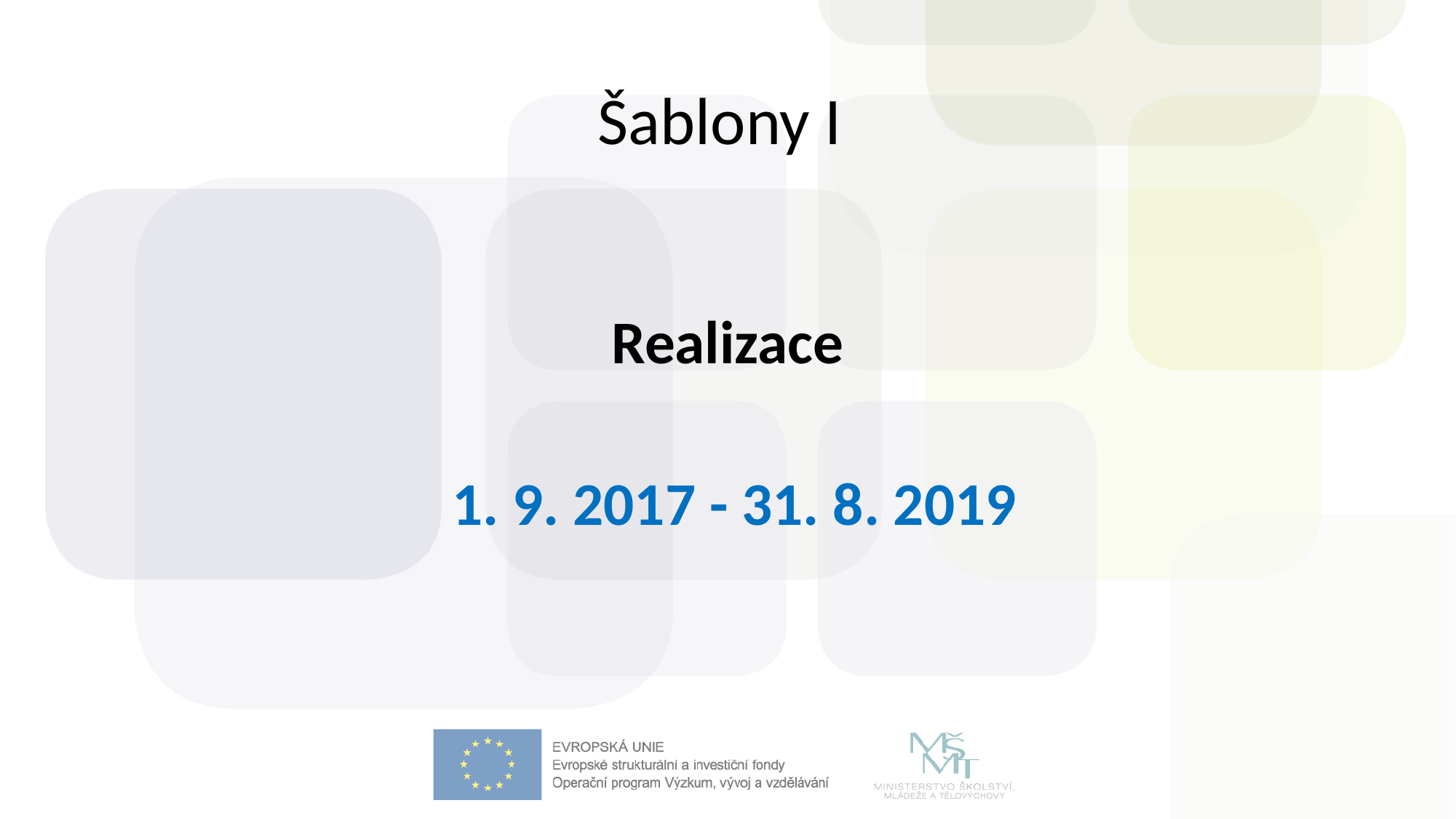

# Šablony I

Realizace

 1. 9. 2017 - 31. 8. 2019